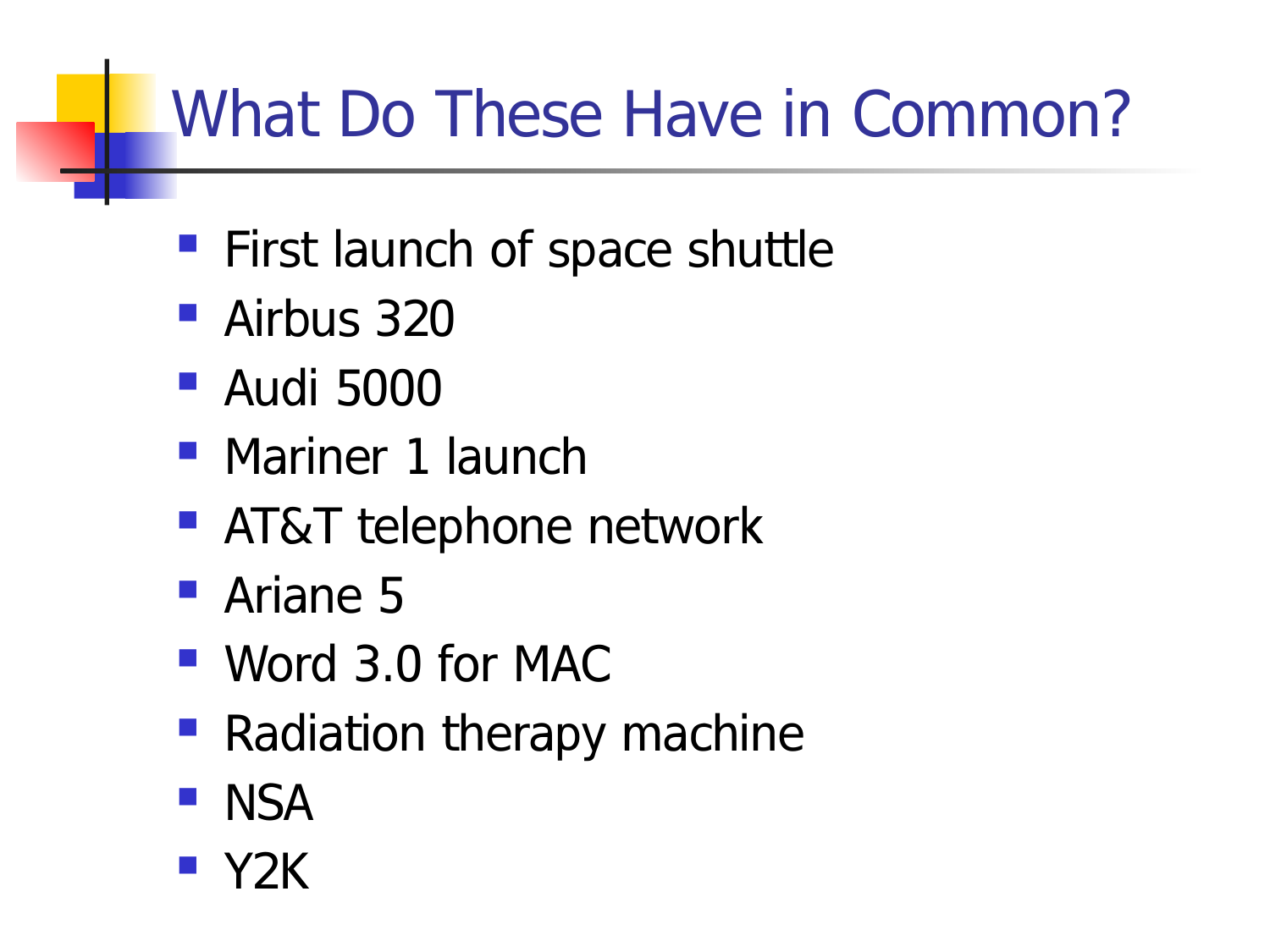

# What Do These Have in Common?
First launch of space shuttle
Airbus 320
Audi 5000
Mariner 1 launch
AT&T telephone network
Ariane 5
Word 3.0 for MAC
Radiation therapy machine
NSA
Y2K